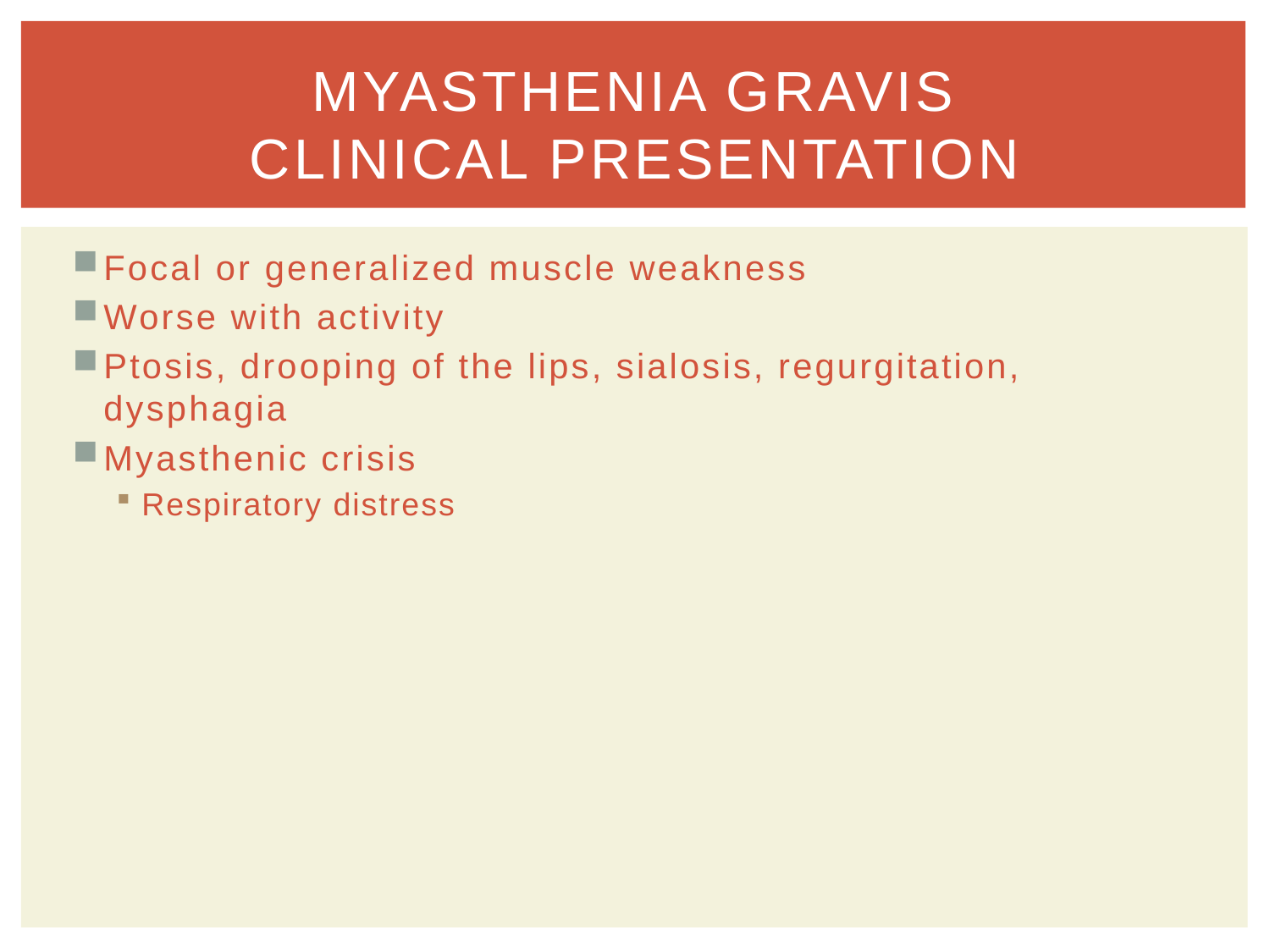

# MYASTHENIA GRAVIS CLINICAL PRESENTATION
Focal or generalized muscle weakness
Worse with activity
Ptosis, drooping of the lips, sialosis, regurgitation, dysphagia
Myasthenic crisis
Respiratory distress